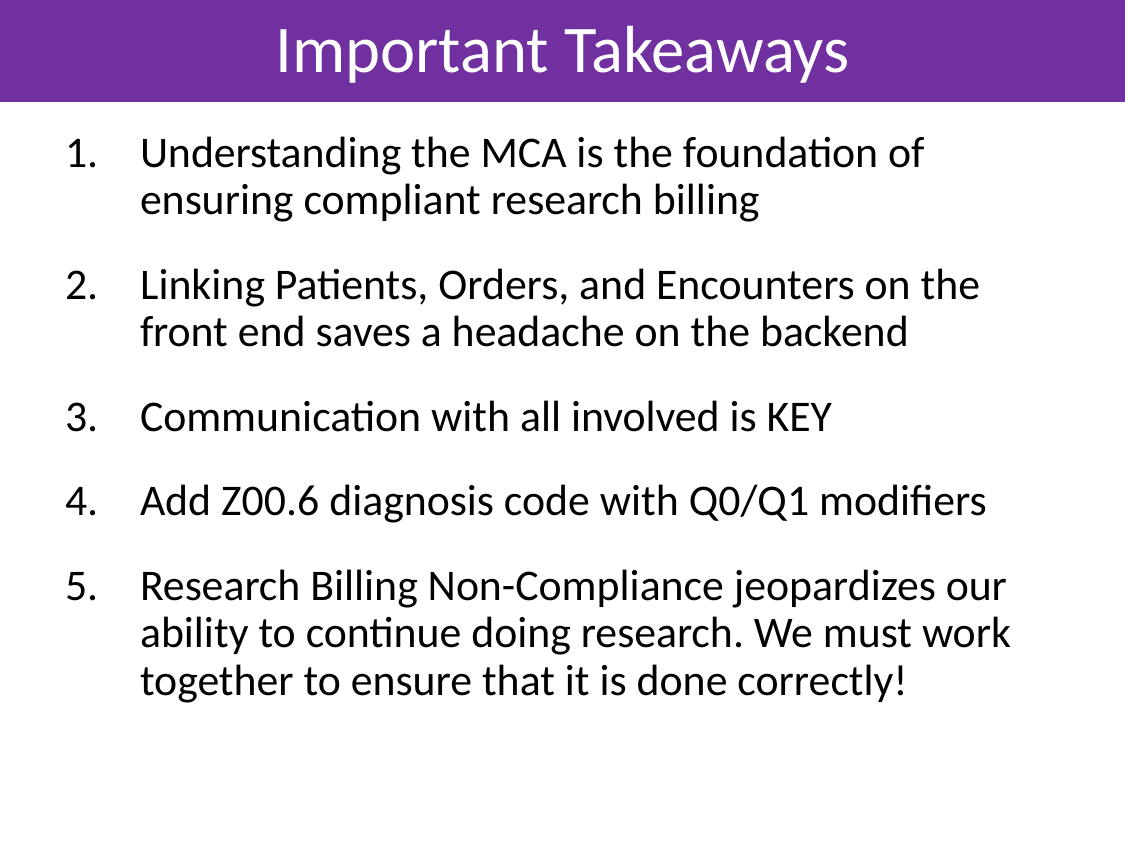

# Important Takeaways
Understanding the MCA is the foundation of ensuring compliant research billing
Linking Patients, Orders, and Encounters on the front end saves a headache on the backend
Communication with all involved is KEY
Add Z00.6 diagnosis code with Q0/Q1 modifiers
Research Billing Non-Compliance jeopardizes our ability to continue doing research. We must work together to ensure that it is done correctly!